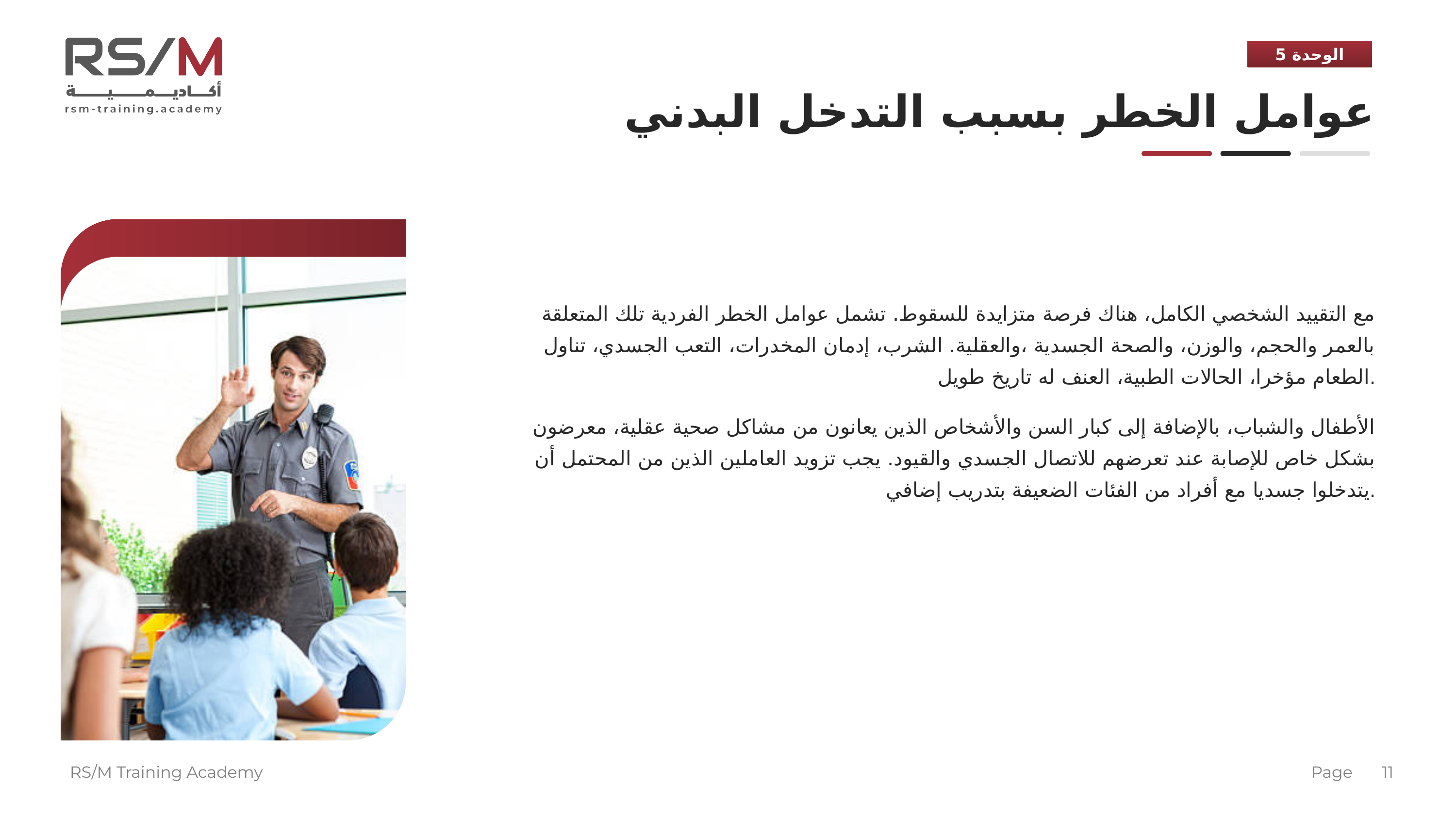

الوحدة 5
عوامل الخطر بسبب التدخل البدني

مع التقييد الشخصي الكامل، هناك فرصة متزايدة للسقوط. تشمل عوامل الخطر الفردية تلك المتعلقة بالعمر والحجم، والوزن، والصحة الجسدية ،والعقلية. الشرب، إدمان المخدرات، التعب الجسدي، تناول الطعام مؤخرا، الحالات الطبية، العنف له تاريخ طويل.
الأطفال والشباب، بالإضافة إلى كبار السن والأشخاص الذين يعانون من مشاكل صحية عقلية، معرضون بشكل خاص للإصابة عند تعرضهم للاتصال الجسدي والقيود. يجب تزويد العاملين الذين من المحتمل أن يتدخلوا جسديا مع أفراد من الفئات الضعيفة بتدريب إضافي.